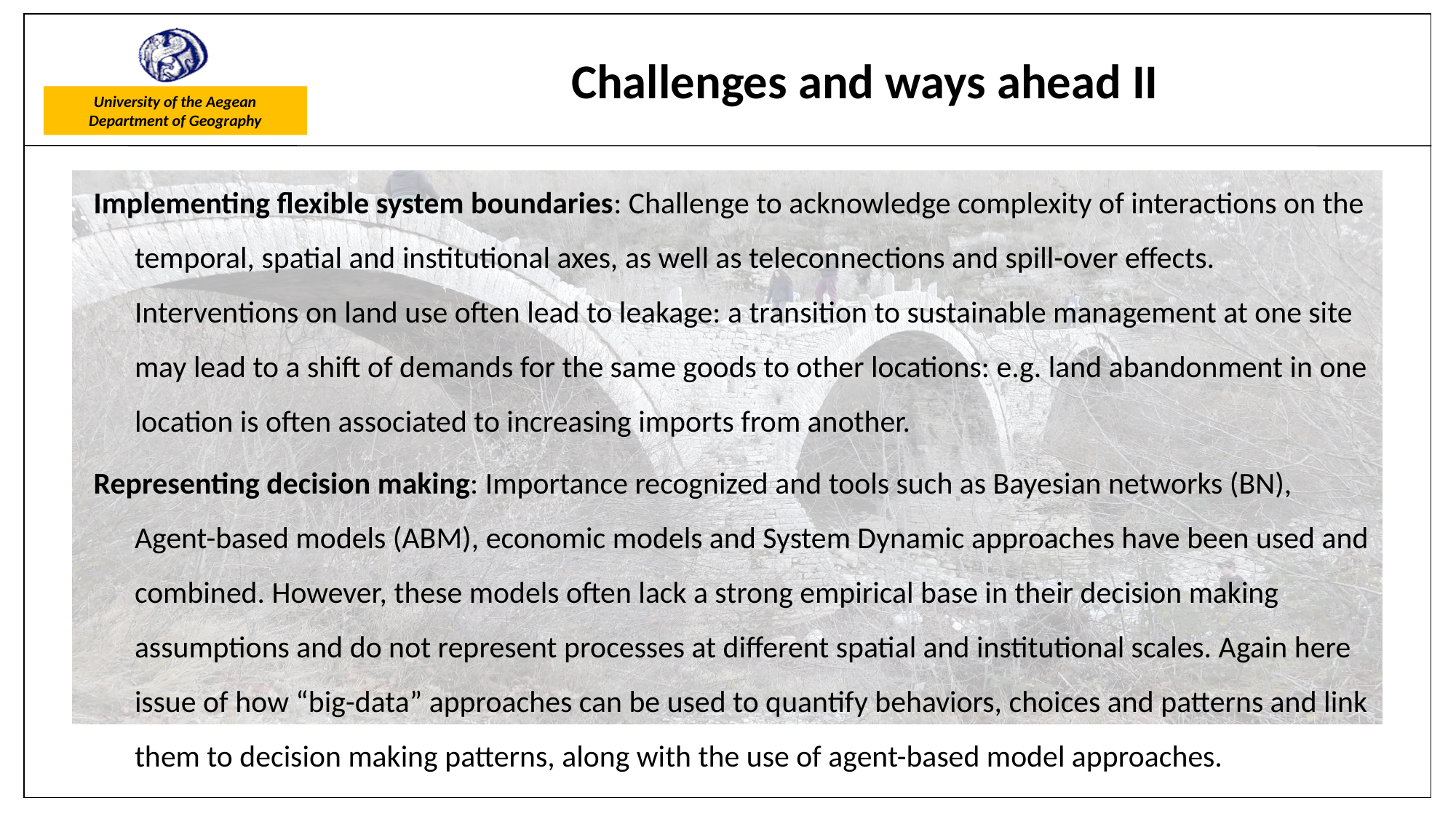

# Challenges and ways ahead II
Implementing flexible system boundaries: Challenge to acknowledge complexity of interactions on the temporal, spatial and institutional axes, as well as teleconnections and spill-over effects. Interventions on land use often lead to leakage: a transition to sustainable management at one site may lead to a shift of demands for the same goods to other locations: e.g. land abandonment in one location is often associated to increasing imports from another.
Representing decision making: Importance recognized and tools such as Bayesian networks (BN), Agent-based models (ABM), economic models and System Dynamic approaches have been used and combined. However, these models often lack a strong empirical base in their decision making assumptions and do not represent processes at different spatial and institutional scales. Again here issue of how “big-data” approaches can be used to quantify behaviors, choices and patterns and link them to decision making patterns, along with the use of agent-based model approaches.